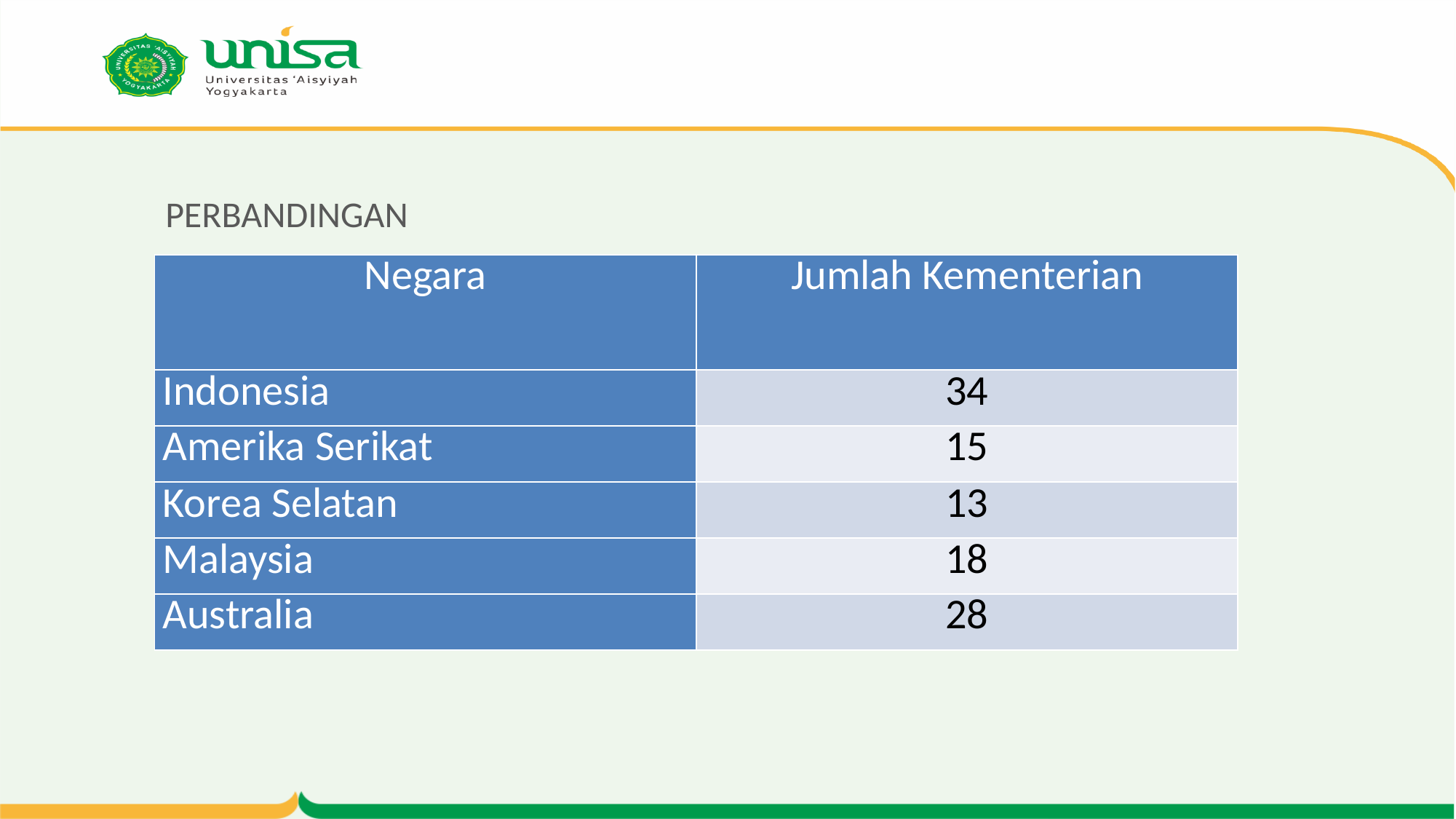

# PERBANDINGAN
| Negara | Jumlah Kementerian |
| --- | --- |
| Indonesia | 34 |
| Amerika Serikat | 15 |
| Korea Selatan | 13 |
| Malaysia | 18 |
| Australia | 28 |